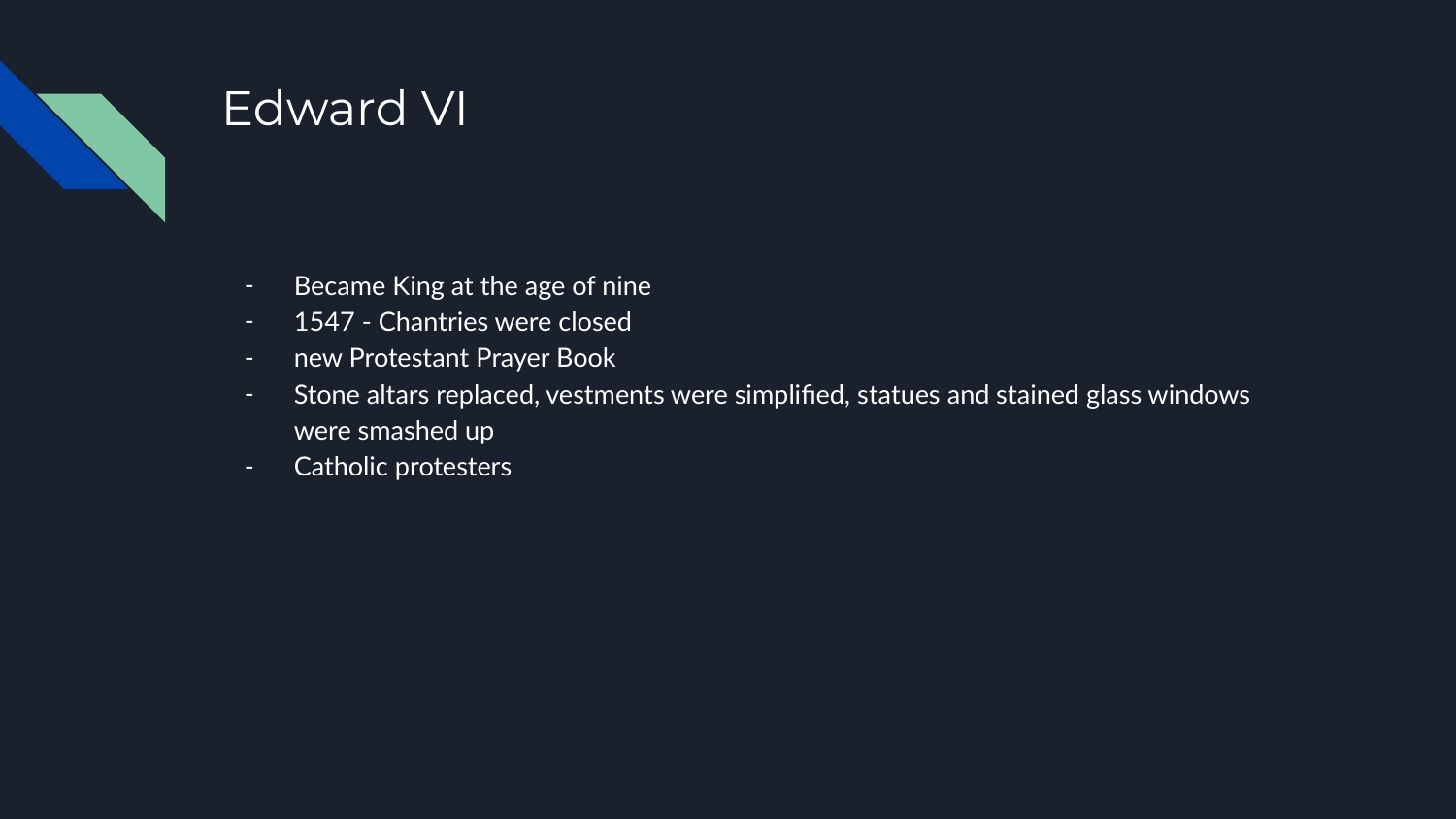

# Edward VI
Became King at the age of nine
1547 - Chantries were closed
new Protestant Prayer Book
Stone altars replaced, vestments were simplified, statues and stained glass windows were smashed up
Catholic protesters